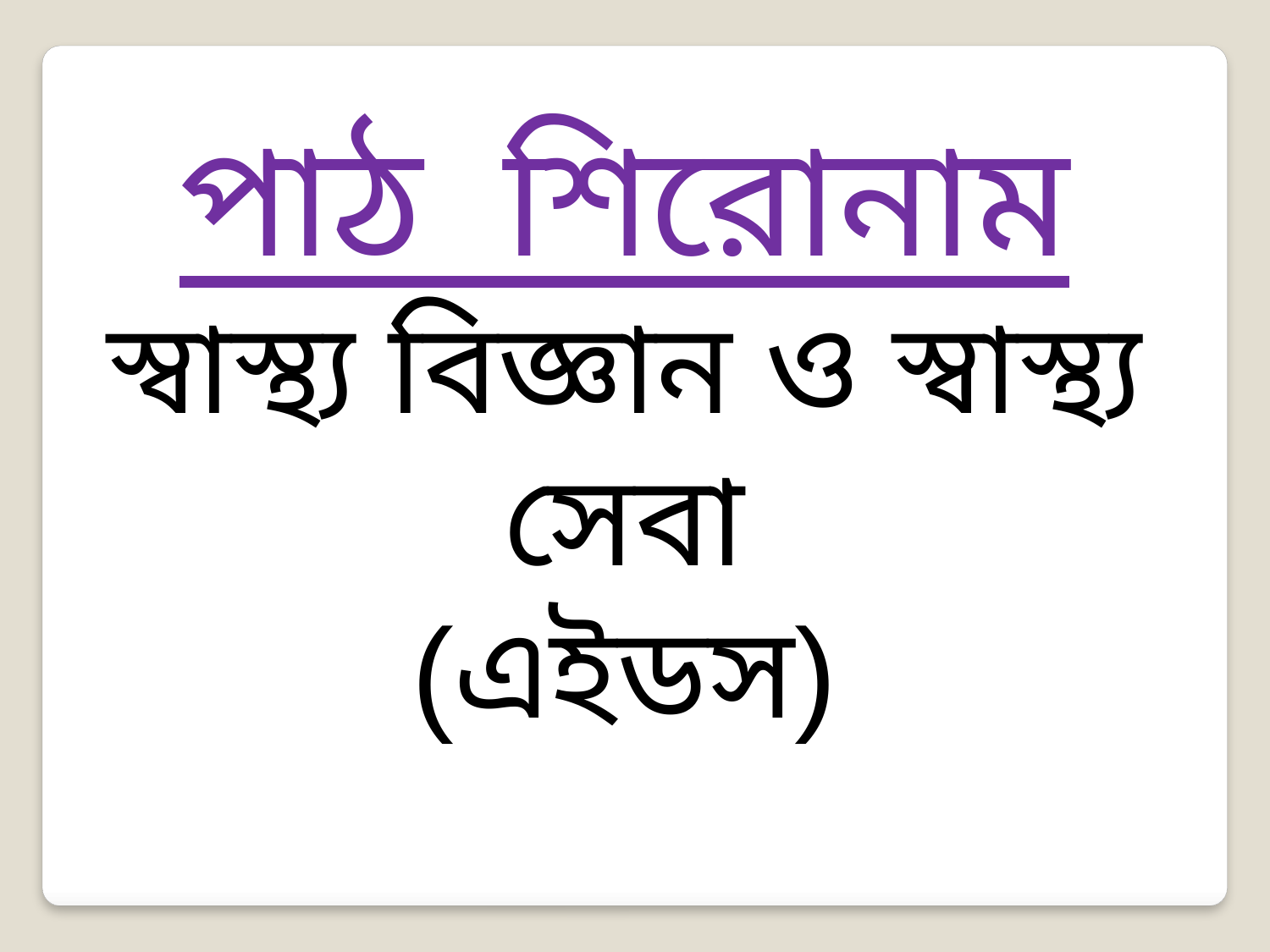

পাঠ  শিরোনাম
স্বাস্থ্য বিজ্ঞান ও স্বাস্থ্য সেবা
(এইডস)